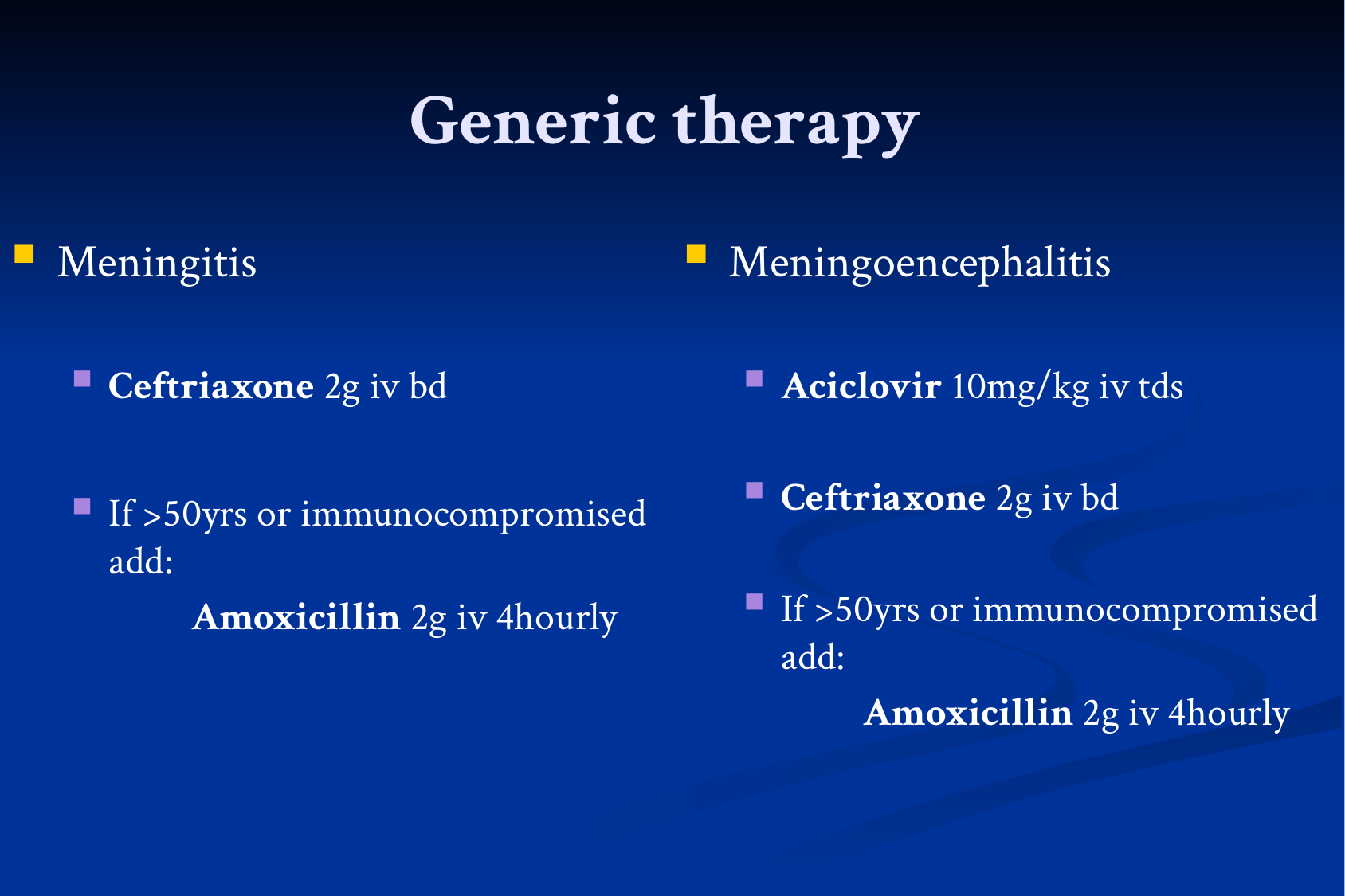

# Generic therapy

Meningitis

Ceftriaxone 2g iv bd

If >50yrs or immunocompromised add:
	Amoxicillin 2g iv 4hourly
Meningoencephalitis

Aciclovir 10mg/kg iv tds

Ceftriaxone 2g iv bd

If >50yrs or immunocompromised add:
	Amoxicillin 2g iv 4hourly

47
47
47
47